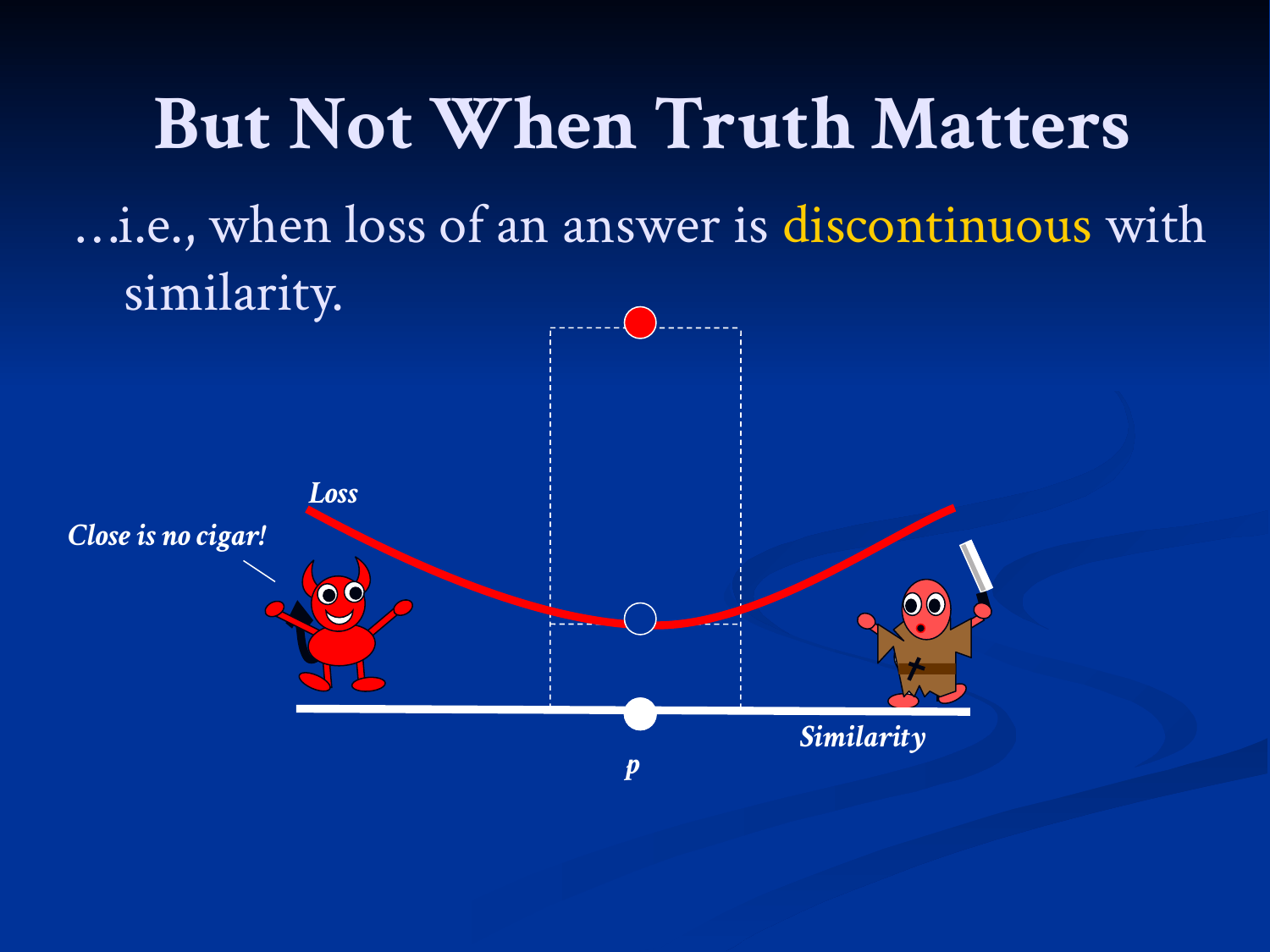

# But Not When Truth Matters
…i.e., when loss of an answer is discontinuous with similarity.

Loss
Close is no cigar!

Similarity
p